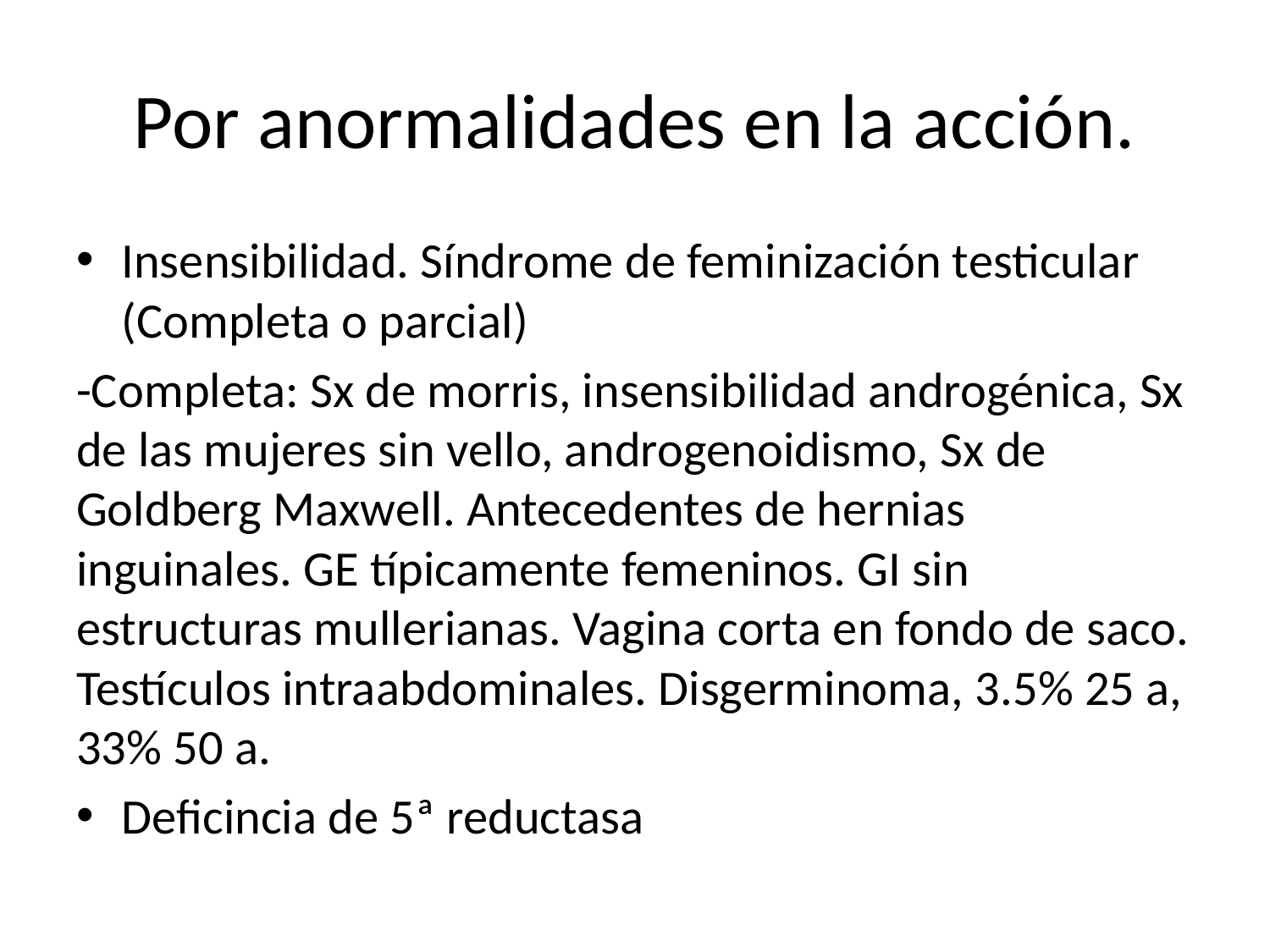

# Por anormalidades en la acción.
Insensibilidad. Síndrome de feminización testicular (Completa o parcial)
-Completa: Sx de morris, insensibilidad androgénica, Sx de las mujeres sin vello, androgenoidismo, Sx de Goldberg Maxwell. Antecedentes de hernias inguinales. GE típicamente femeninos. GI sin estructuras mullerianas. Vagina corta en fondo de saco. Testículos intraabdominales. Disgerminoma, 3.5% 25 a, 33% 50 a.
Deficincia de 5ª reductasa